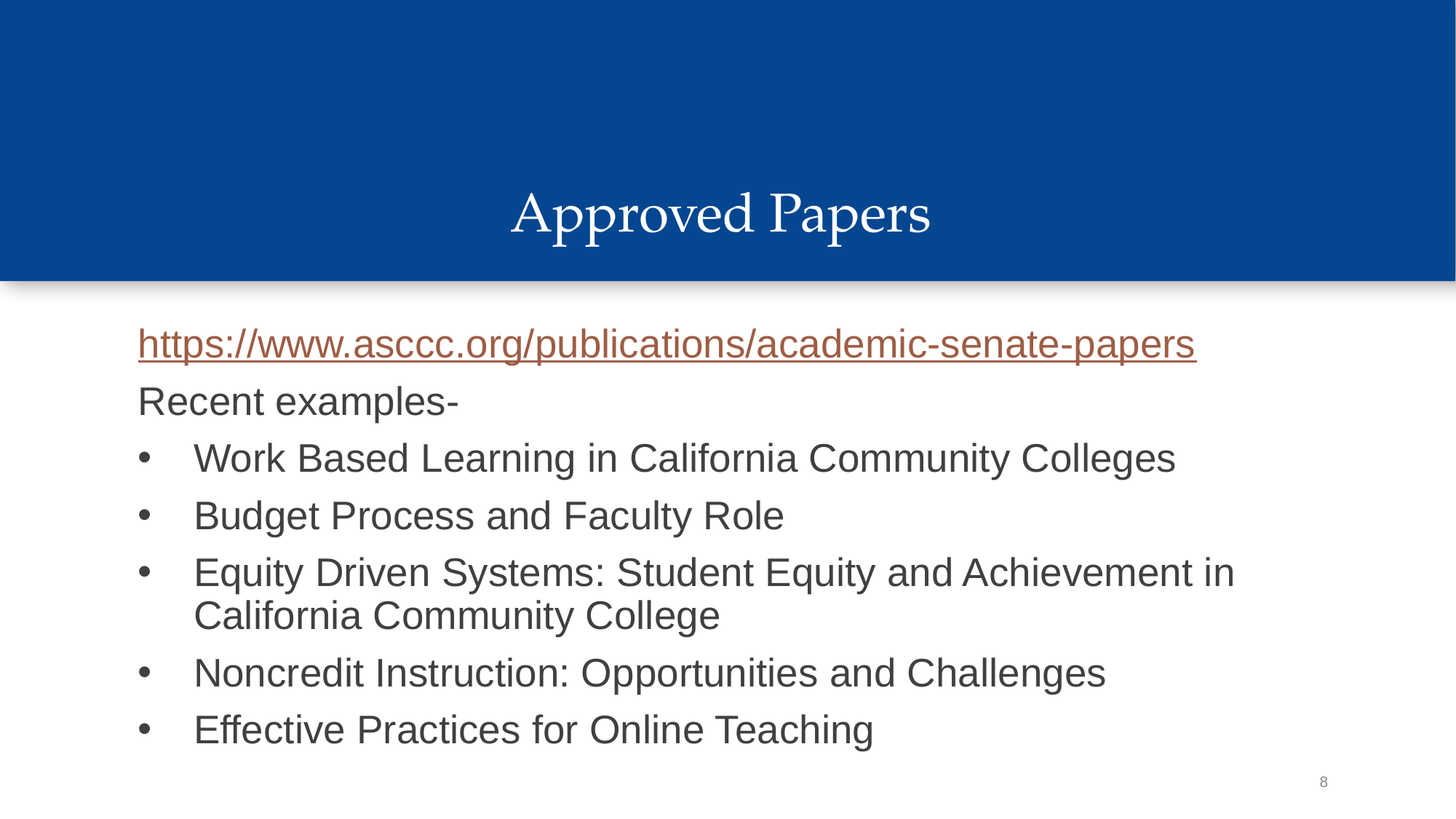

# Approved Papers
https://www.asccc.org/publications/academic-senate-papers
Recent examples-
Work Based Learning in California Community Colleges
Budget Process and Faculty Role
Equity Driven Systems: Student Equity and Achievement in California Community College
Noncredit Instruction: Opportunities and Challenges
Effective Practices for Online Teaching
8